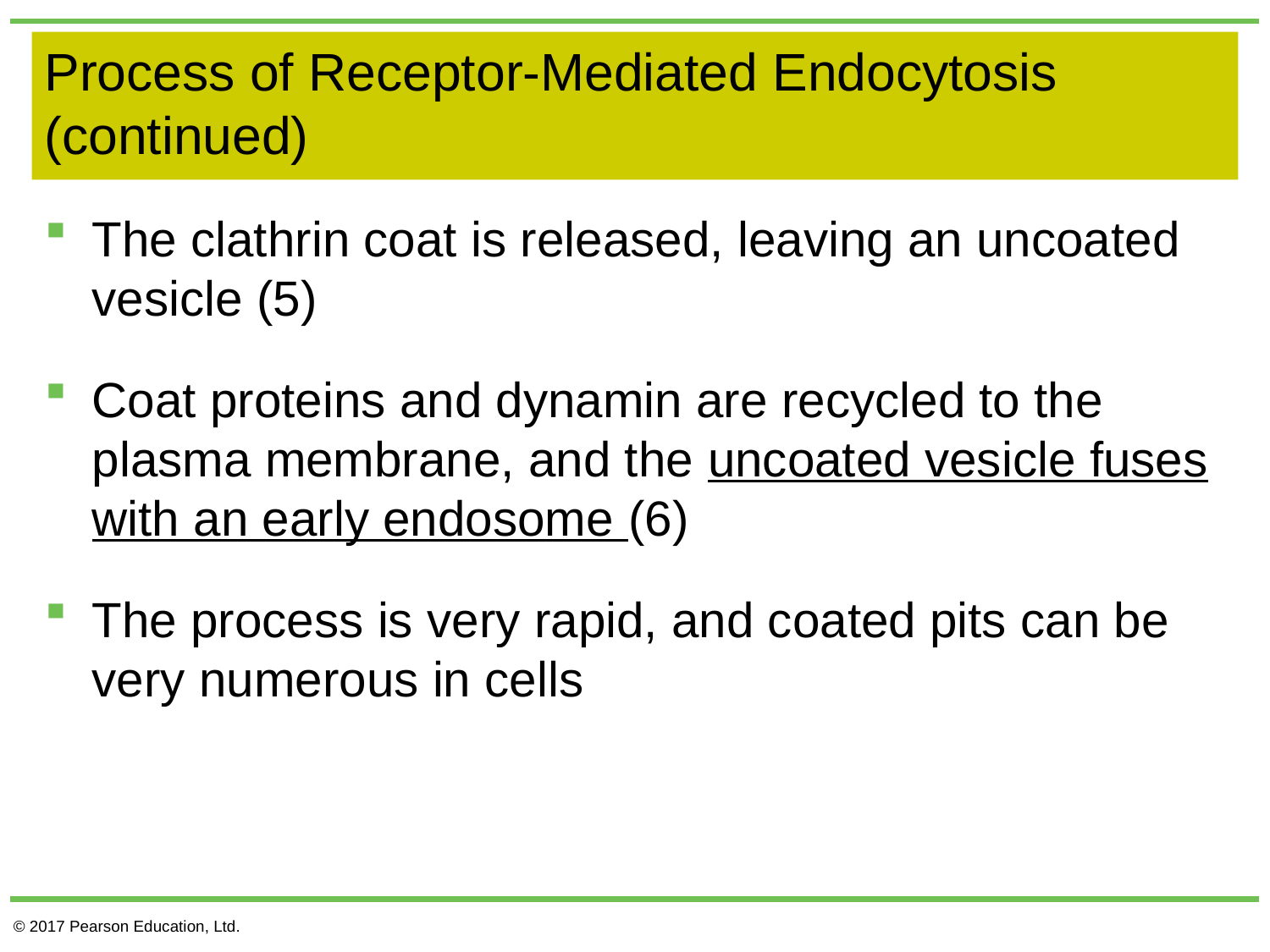

# Process of Receptor-Mediated Endocytosis (continued)
The clathrin coat is released, leaving an uncoated vesicle (5)
Coat proteins and dynamin are recycled to the plasma membrane, and the uncoated vesicle fuses with an early endosome (6)
The process is very rapid, and coated pits can be very numerous in cells
© 2017 Pearson Education, Ltd.